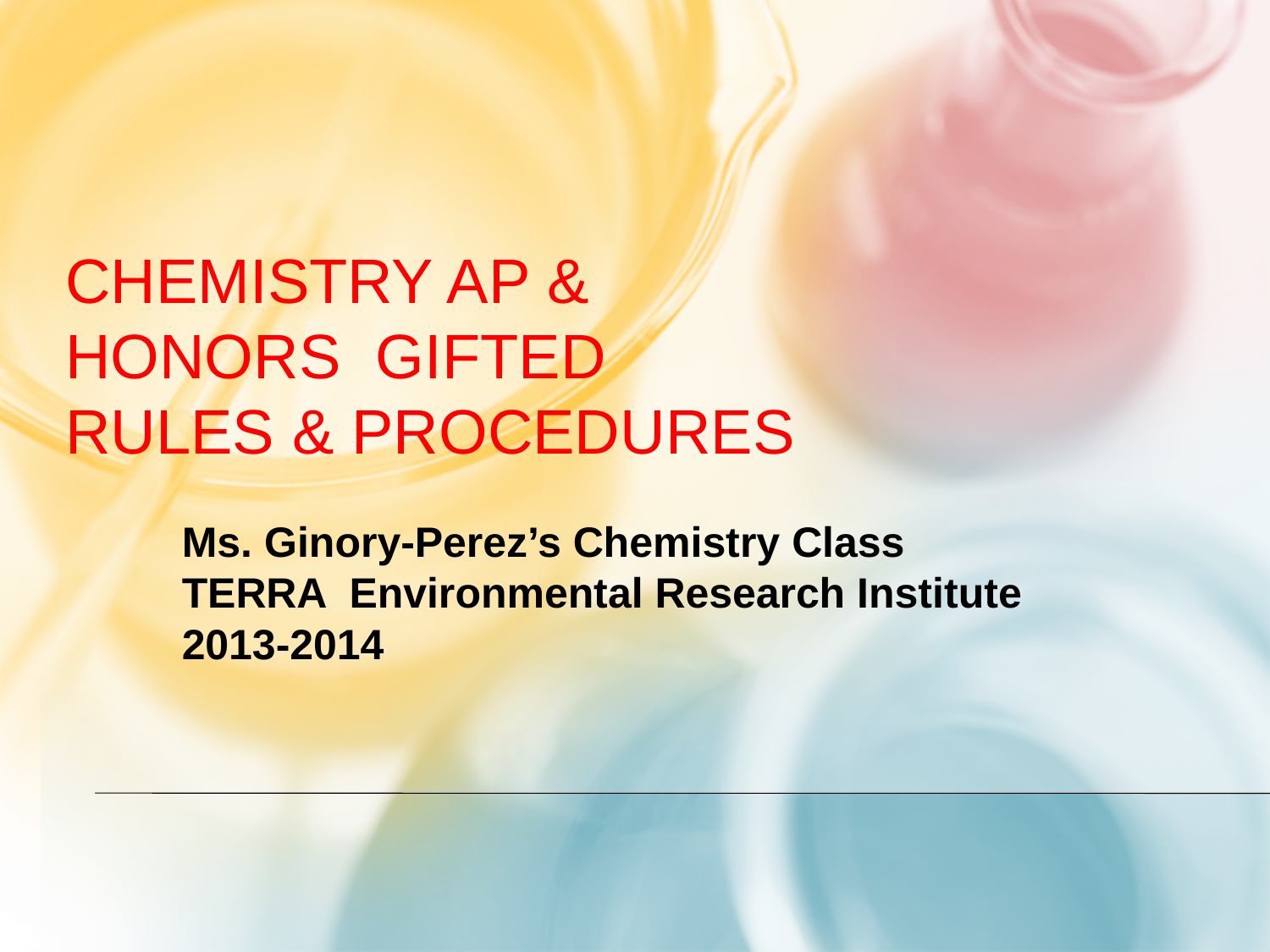

# Chemistry AP & Honors  Gifted Rules & Procedures
Ms. Ginory-Perez’s Chemistry Class
TERRA  Environmental Research Institute
2013-2014